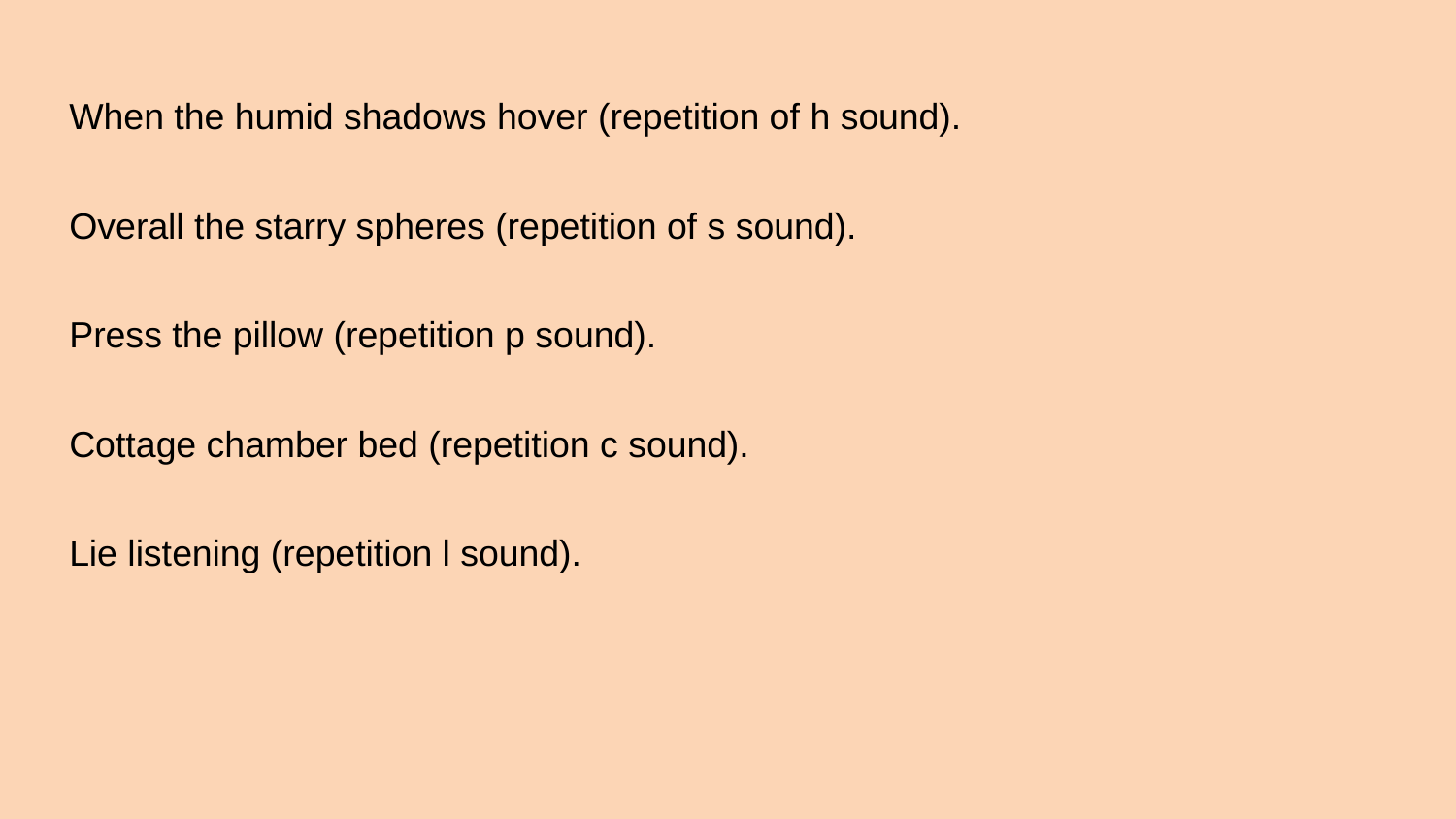

# When the humid shadows hover (repetition of h sound). Overall the starry spheres (repetition of s sound). Press the pillow (repetition p sound). Cottage chamber bed (repetition c sound). Lie listening (repetition l sound).